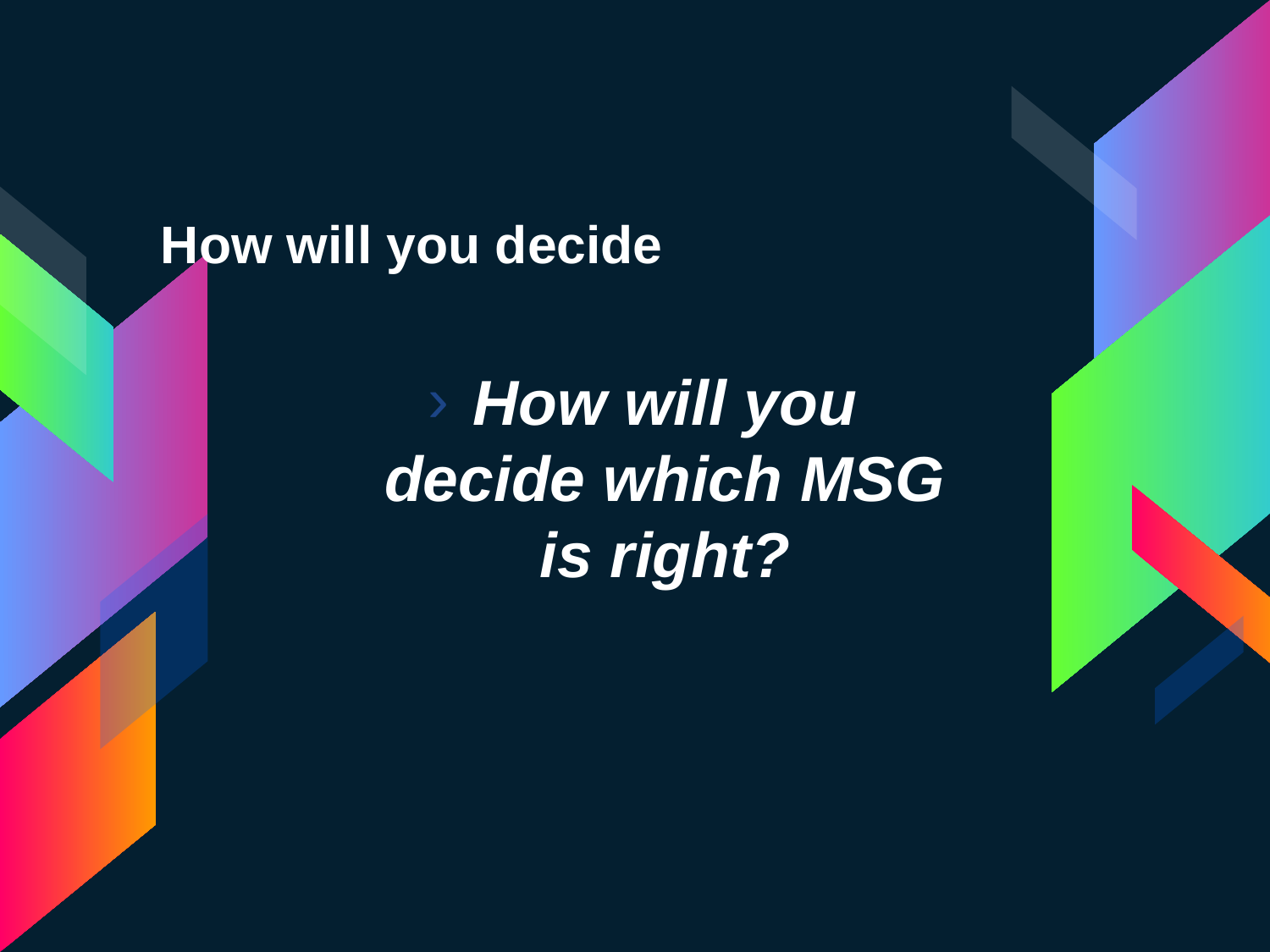

How will you decide
How will you decide which MSG is right?